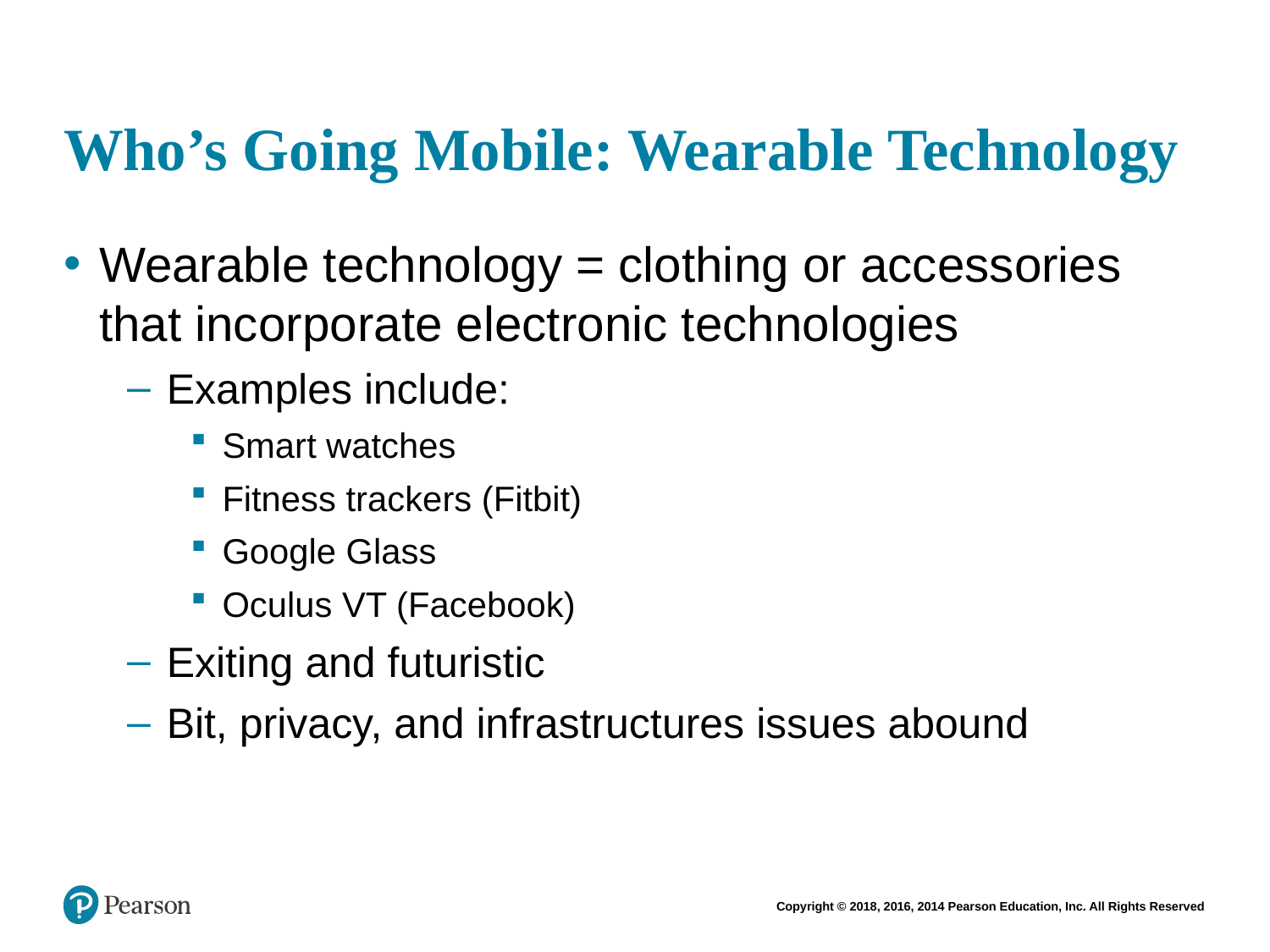

# Who’s Going Mobile: Wearable Technology
Wearable technology = clothing or accessories that incorporate electronic technologies
Examples include:
Smart watches
Fitness trackers (Fitbit)
Google Glass
Oculus VT (Facebook)
Exiting and futuristic
Bit, privacy, and infrastructures issues abound